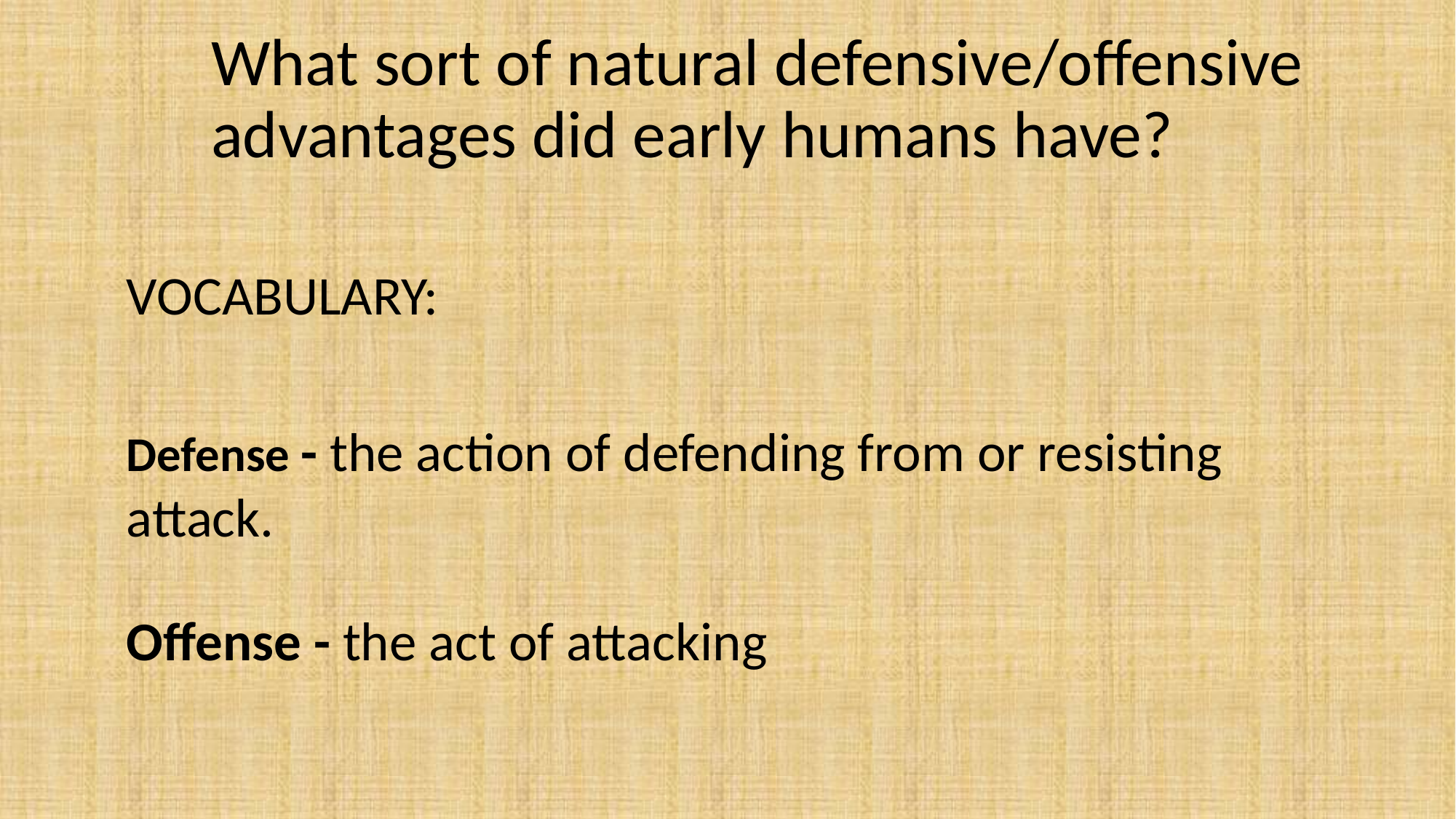

# What sort of natural defensive/offensive advantages did early humans have?
VOCABULARY:

Defense - the action of defending from or resisting attack.

Offense - the act of attacking